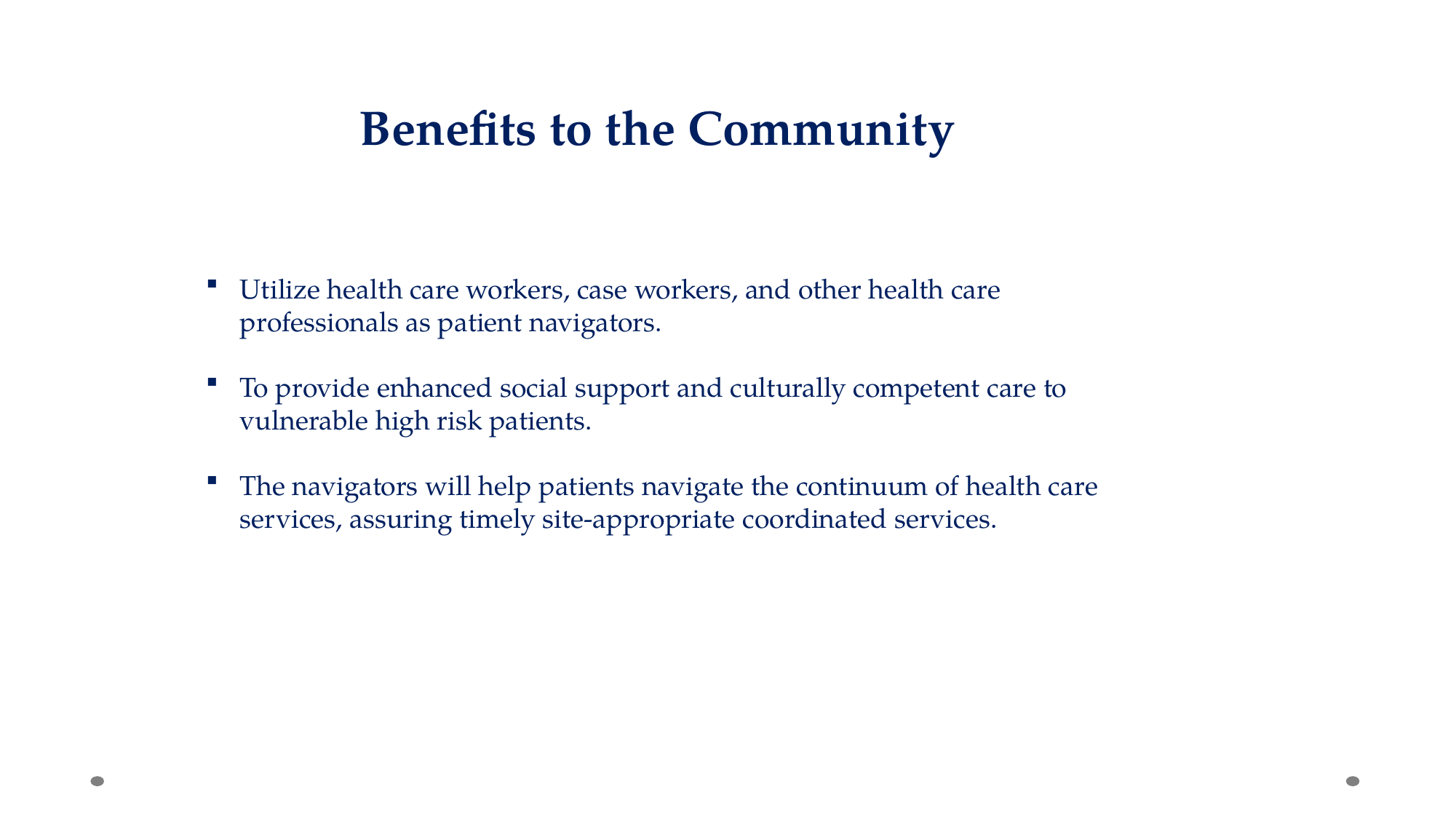

Benefits to the Community

Utilize health care workers, case workers, and other health care professionals as patient navigators.

To provide enhanced social support and culturally competent care to vulnerable high risk patients.

The navigators will help patients navigate the continuum of health care services, assuring timely site-appropriate coordinated services.